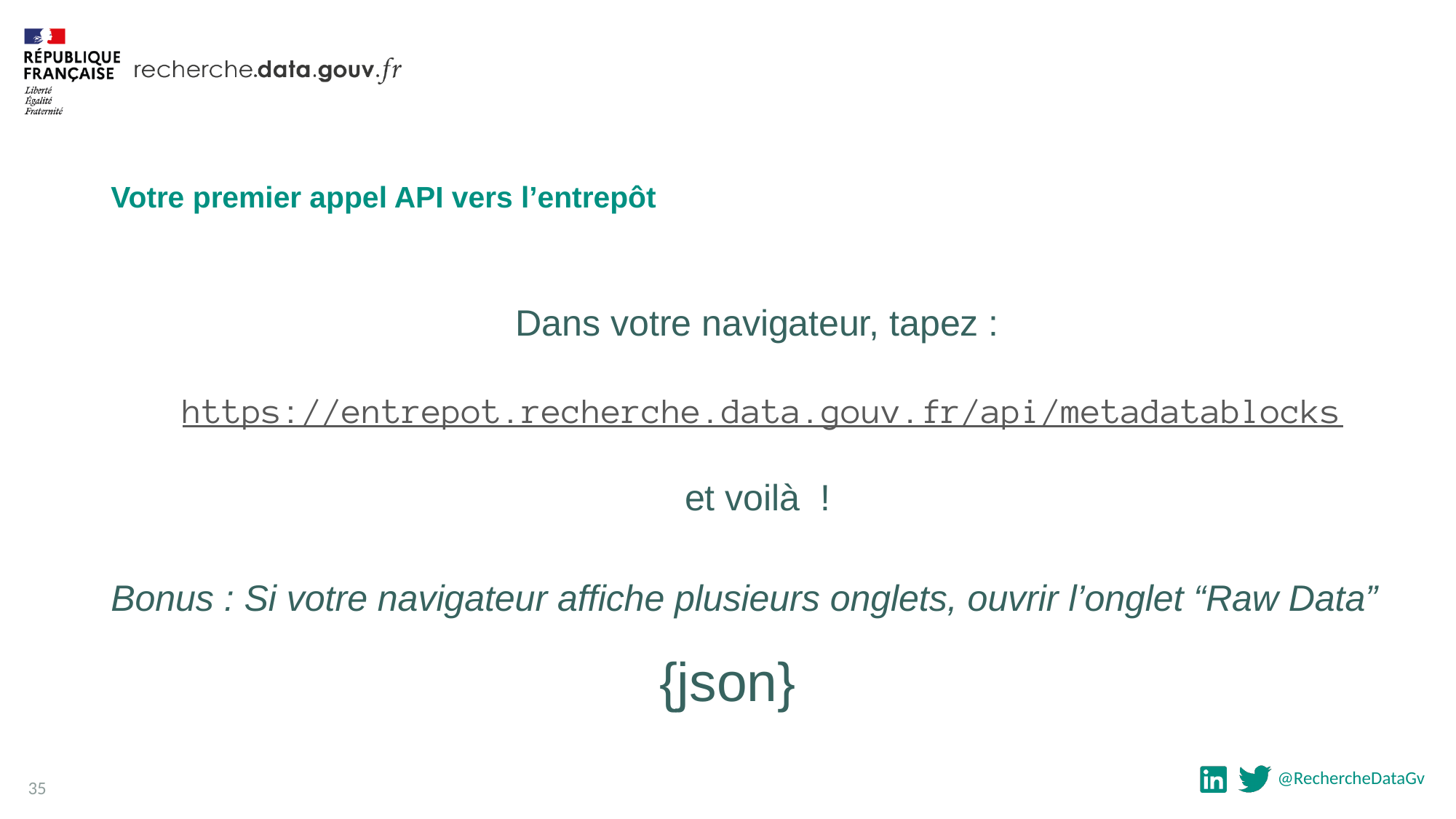

Votre premier appel API vers l’entrepôt
Dans votre navigateur, tapez :
https://entrepot.recherche.data.gouv.fr/api/metadatablocks
et voilà  !
Bonus : Si votre navigateur affiche plusieurs onglets, ouvrir l’onglet “Raw Data”
{json}
35